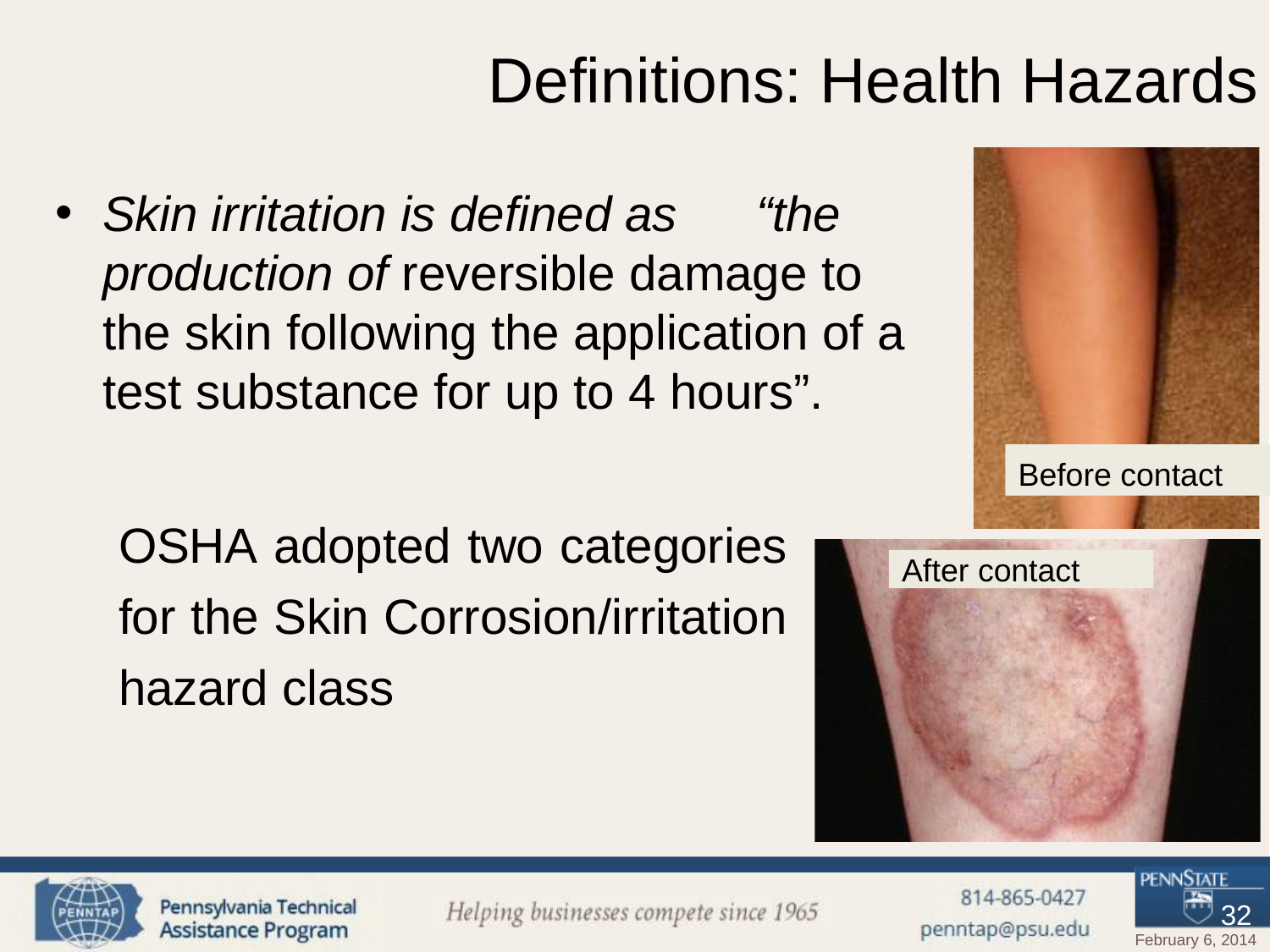

# Definitions: Health Hazards

Skin irritation is defined as	“the production of reversible damage to the skin following the application of a test substance for up to 4 hours”.

Before contact
OSHA adopted two categories for the Skin Corrosion/irritation hazard class

After contact
32
February 6, 2014